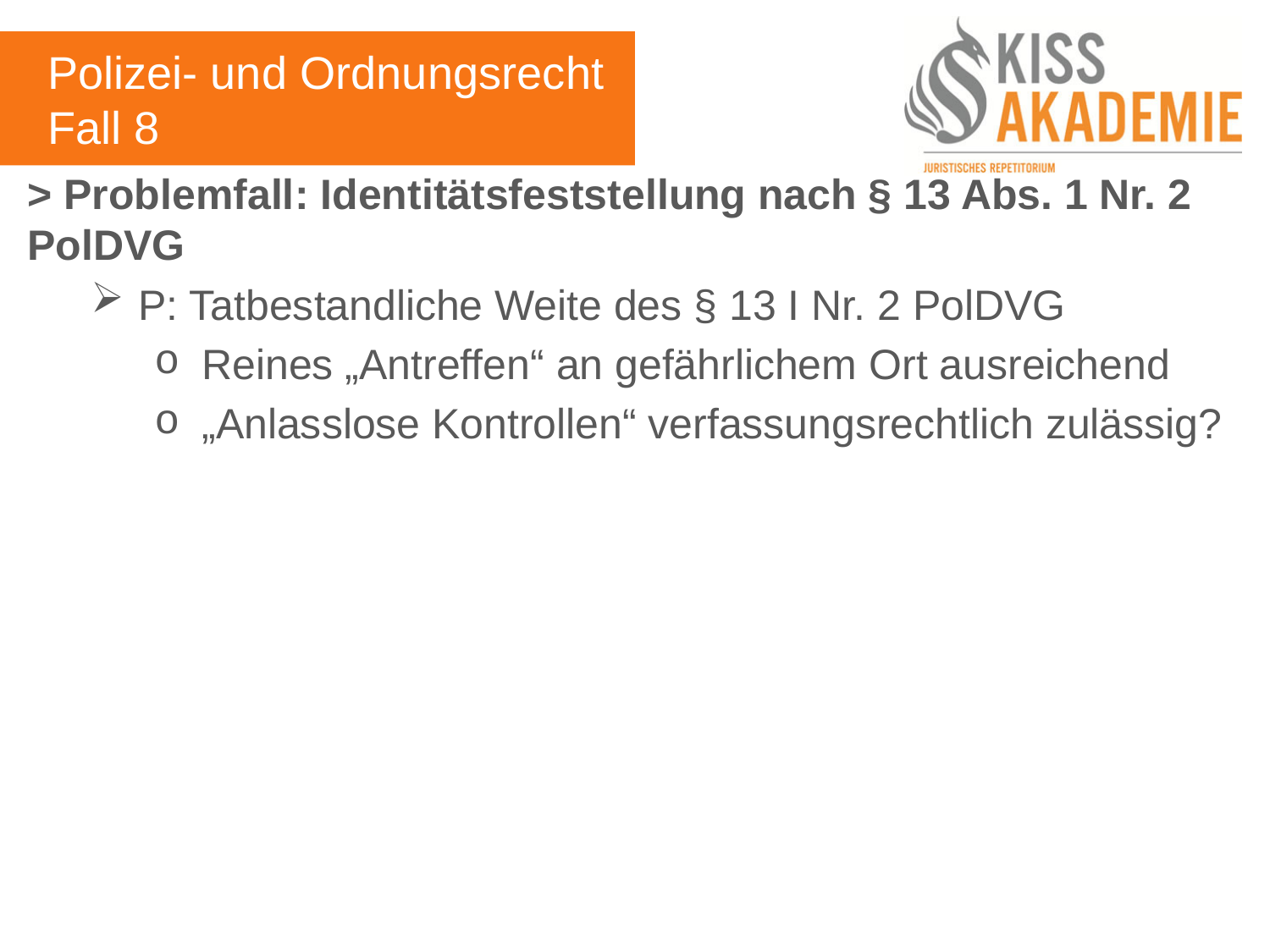

Polizei- und Ordnungsrecht
Fall 8
> Problemfall: Identitätsfeststellung nach § 13 Abs. 1 Nr. 2 PolDVG
P: Tatbestandliche Weite des § 13 I Nr. 2 PolDVG
Reines „Antreffen“ an gefährlichem Ort ausreichend
„Anlasslose Kontrollen“ verfassungsrechtlich zulässig?